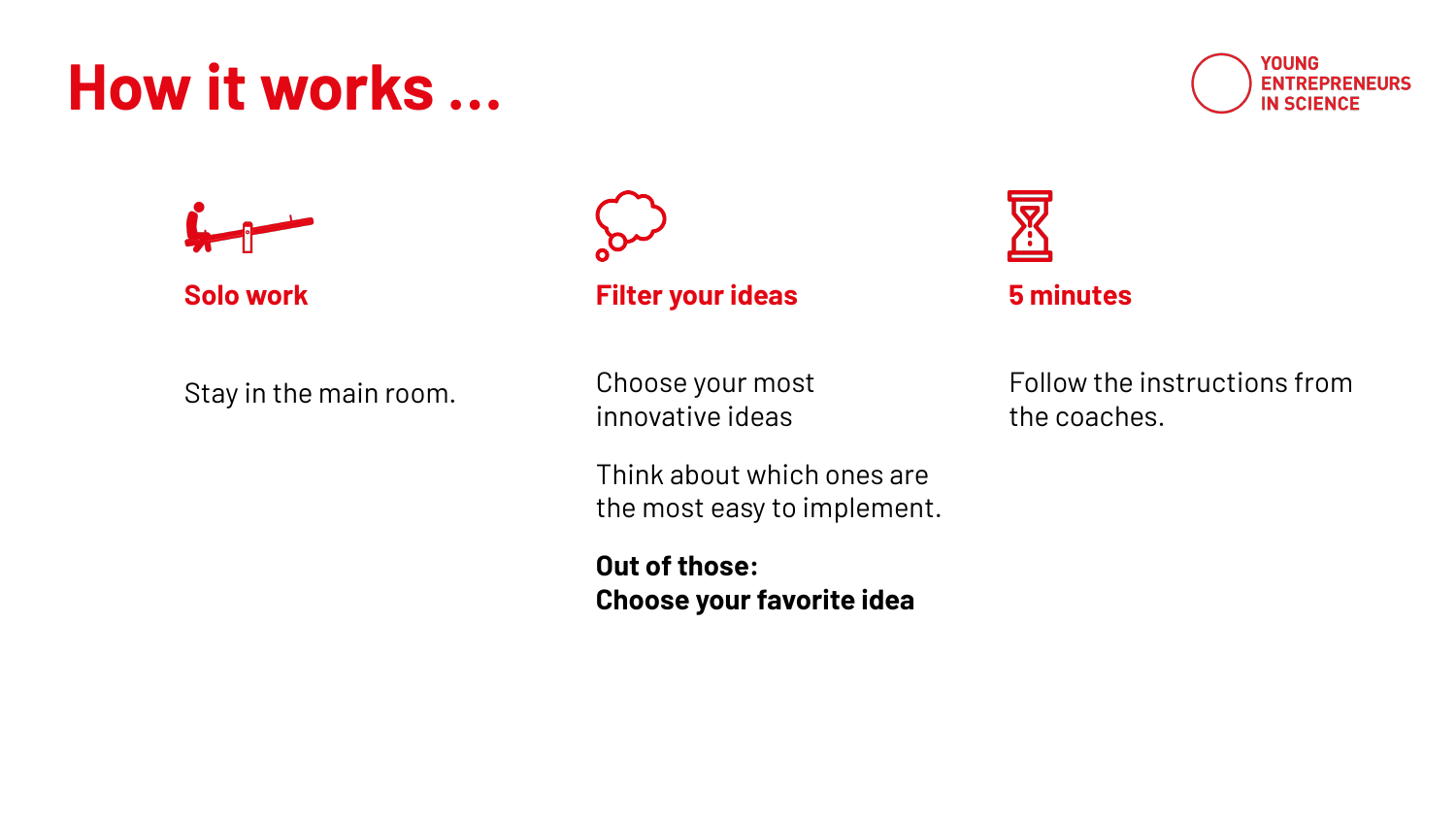

Solo work
Filter your ideas
5 minutes
Stay in the main room.
Choose your most
innovative ideas
Think about which ones are the most easy to implement.
Out of those:
Choose your favorite idea

Follow the instructions from the coaches.